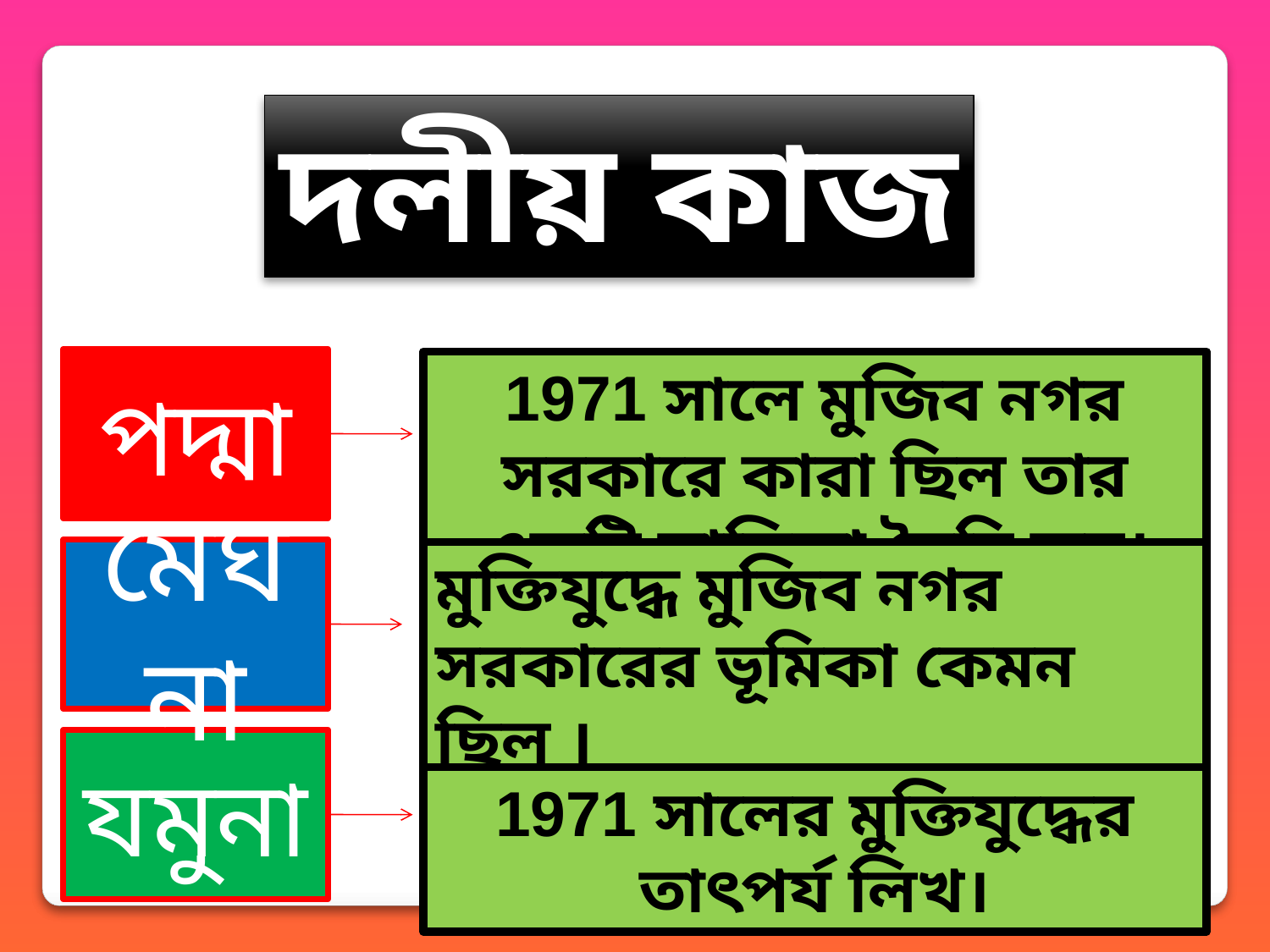

দলীয় কাজ
পদ্মা
1971 সালে মুজিব নগর সরকারে কারা ছিল তার একটি তালিকা তৈরি কর।
মেঘনা
মুক্তিযুদ্ধে মুজিব নগর সরকারের ভূমিকা কেমন ছিল ।
যমুনা
1971 সালের মুক্তিযুদ্ধের তাৎপর্য লিখ।